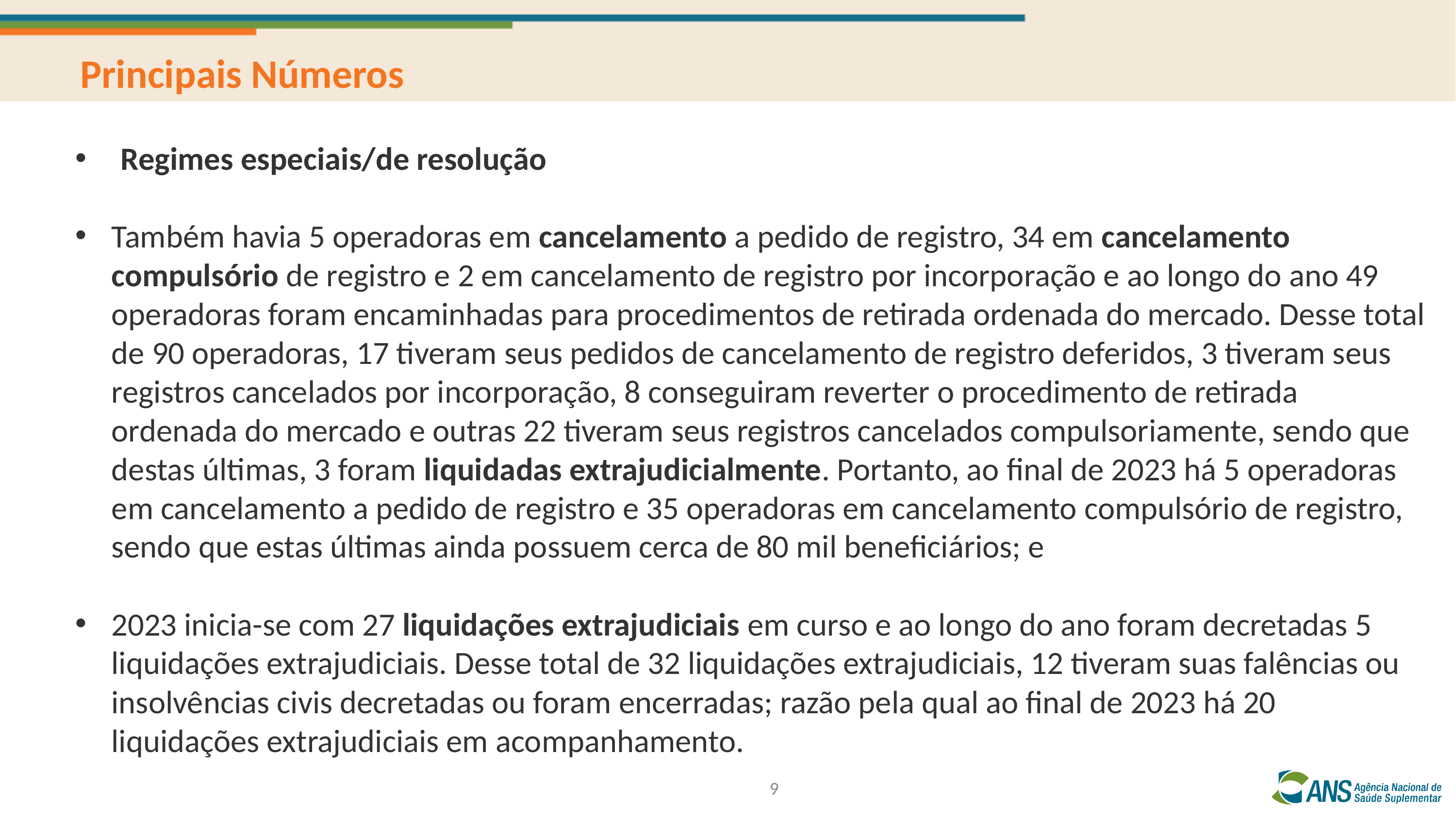

Principais Números
Regimes especiais/de resolução

Também havia 5 operadoras em cancelamento a pedido de registro, 34 em cancelamento compulsório de registro e 2 em cancelamento de registro por incorporação e ao longo do ano 49 operadoras foram encaminhadas para procedimentos de retirada ordenada do mercado. Desse total de 90 operadoras, 17 tiveram seus pedidos de cancelamento de registro deferidos, 3 tiveram seus registros cancelados por incorporação, 8 conseguiram reverter o procedimento de retirada ordenada do mercado e outras 22 tiveram seus registros cancelados compulsoriamente, sendo que destas últimas, 3 foram liquidadas extrajudicialmente. Portanto, ao final de 2023 há 5 operadoras em cancelamento a pedido de registro e 35 operadoras em cancelamento compulsório de registro, sendo que estas últimas ainda possuem cerca de 80 mil beneficiários; e

2023 inicia-se com 27 liquidações extrajudiciais em curso e ao longo do ano foram decretadas 5 liquidações extrajudiciais. Desse total de 32 liquidações extrajudiciais, 12 tiveram suas falências ou insolvências civis decretadas ou foram encerradas; razão pela qual ao final de 2023 há 20 liquidações extrajudiciais em acompanhamento.

9